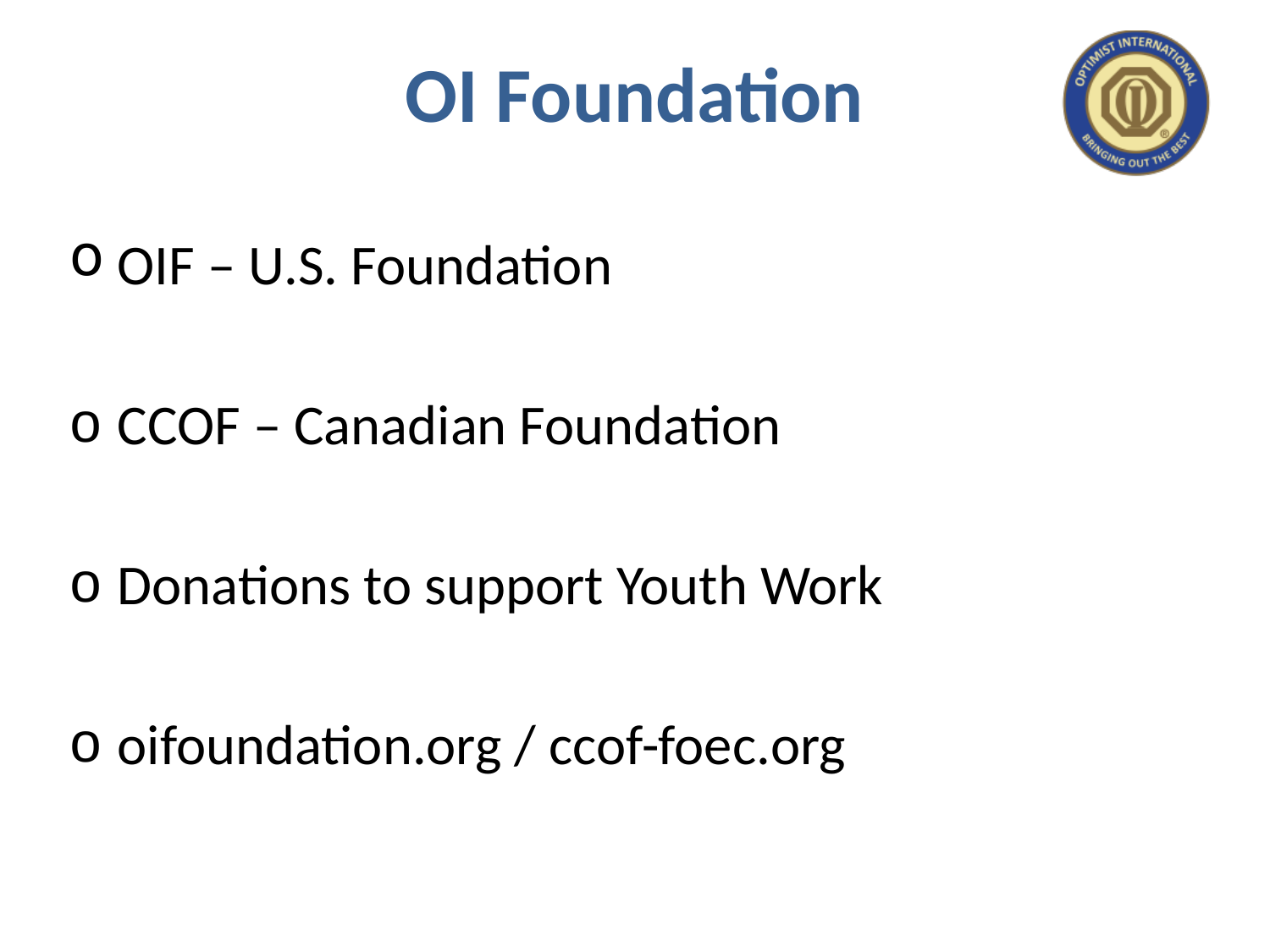

# OI Foundation
OIF – U.S. Foundation

CCOF – Canadian Foundation

Donations to support Youth Work

oifoundation.org / ccof-foec.org